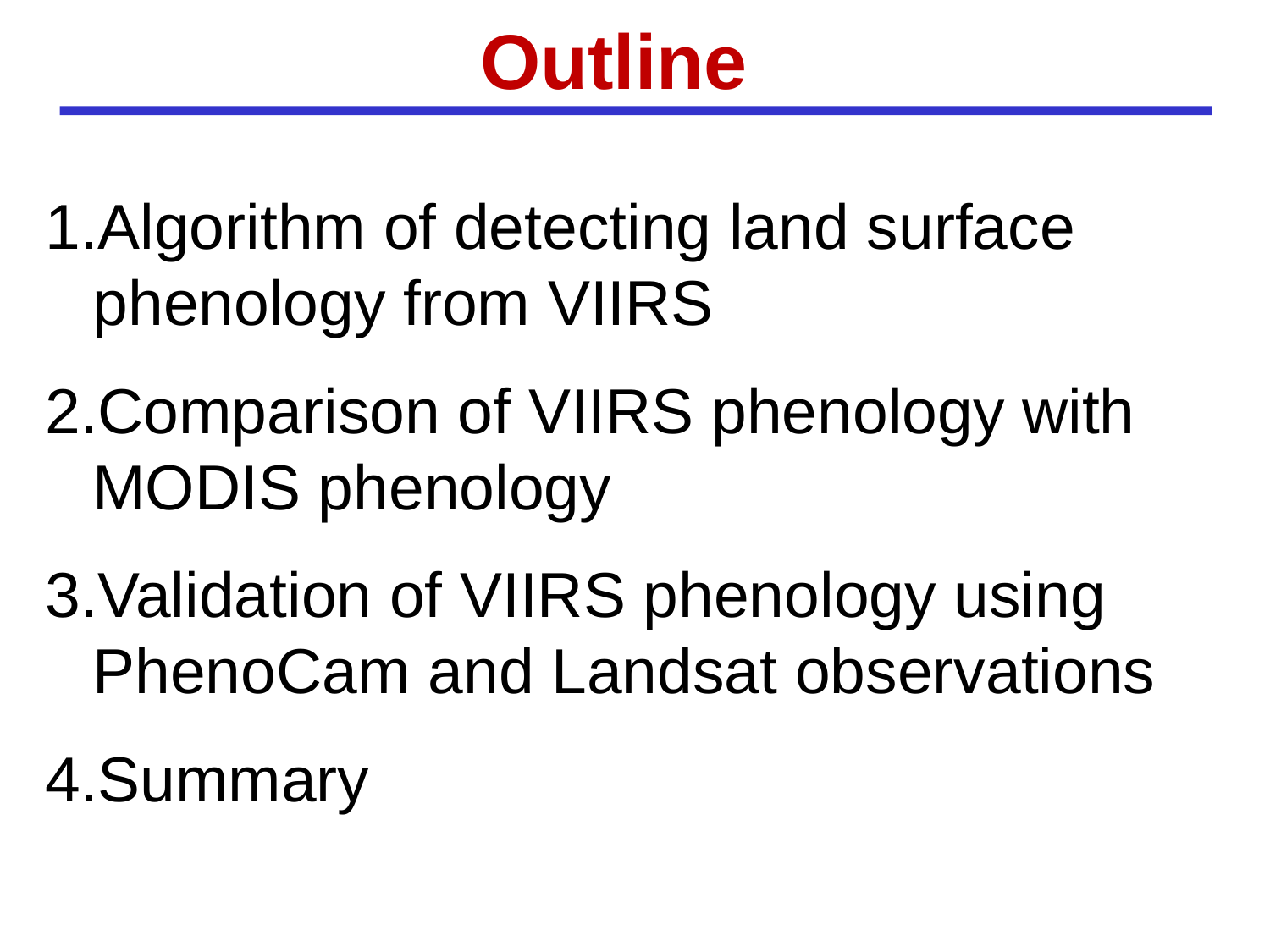

# Outline

Algorithm of detecting land surface phenology from VIIRS
Comparison of VIIRS phenology with MODIS phenology
Validation of VIIRS phenology using PhenoCam and Landsat observations
Summary